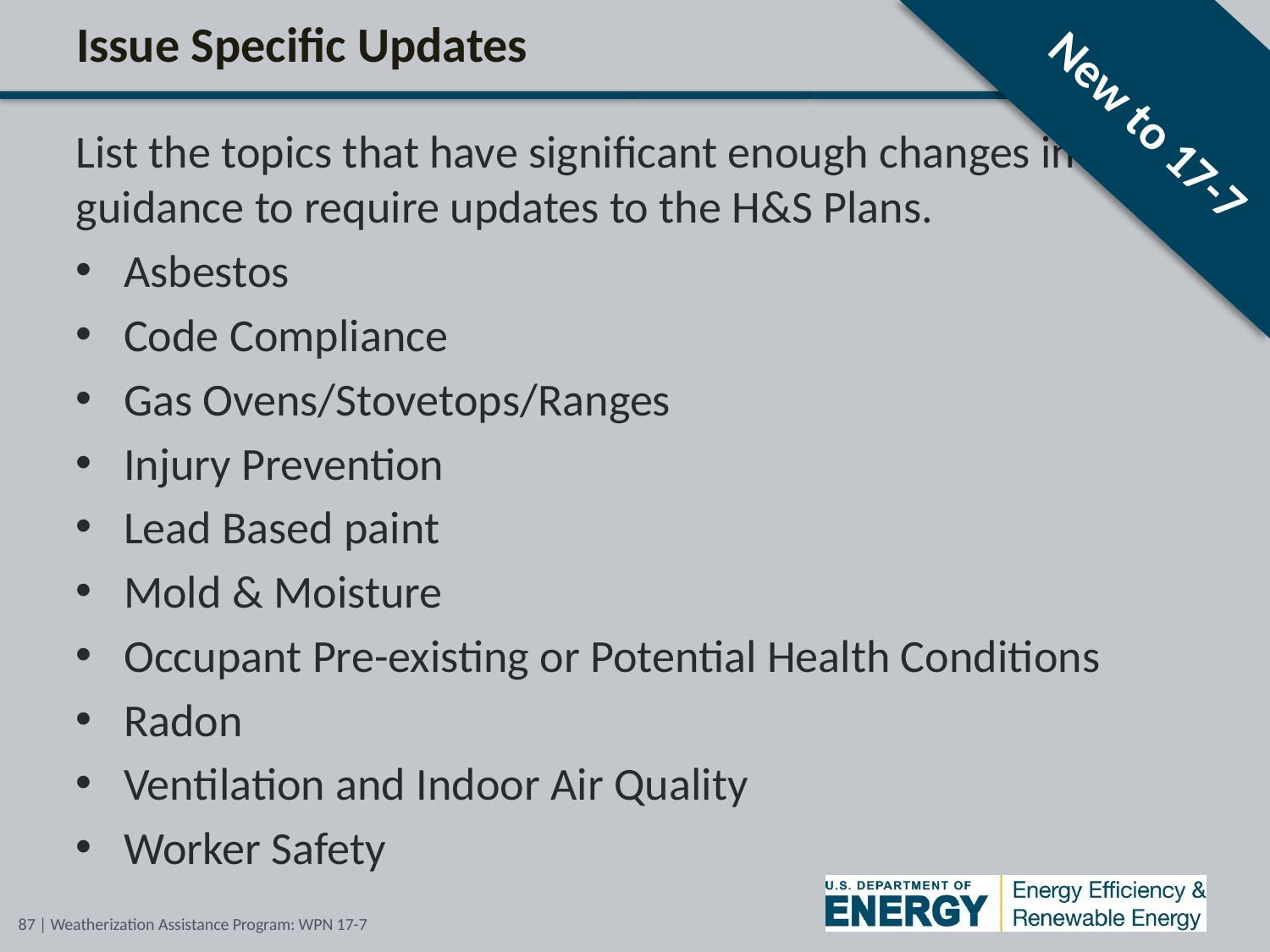

# Issue Specific Updates

New to 17-7
List the topics that have significant enough changes in guidance to require updates to the H&S Plans.
Asbestos
Code Compliance
Gas Ovens/Stovetops/Ranges
Injury Prevention
Lead Based paint
Mold & Moisture
Occupant Pre-existing or Potential Health Conditions
Radon
Ventilation and Indoor Air Quality
Worker Safety